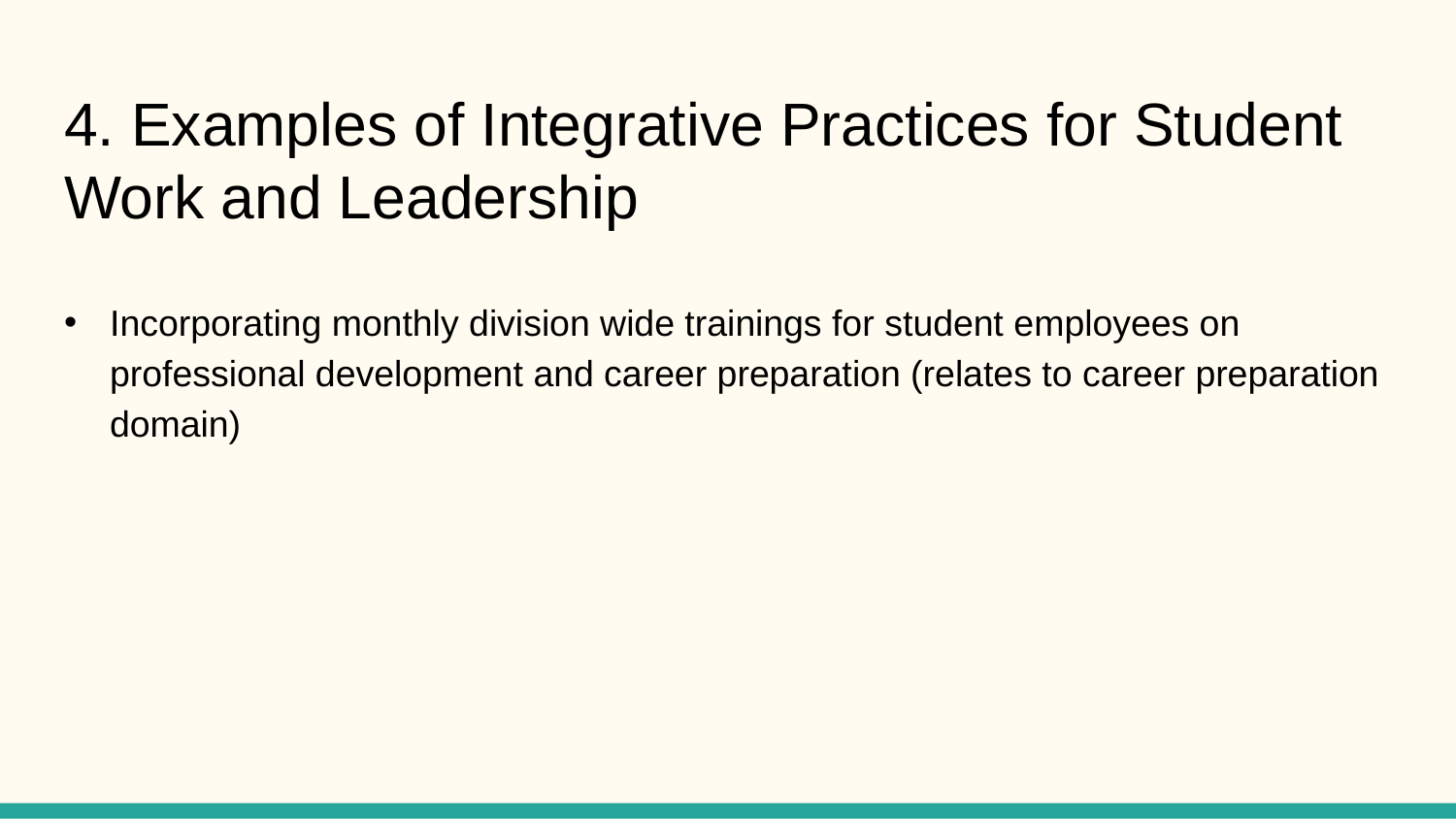

# 4. Examples of Integrative Practices for Student Work and Leadership

Incorporating monthly division wide trainings for student employees on professional development and career preparation (relates to career preparation domain)